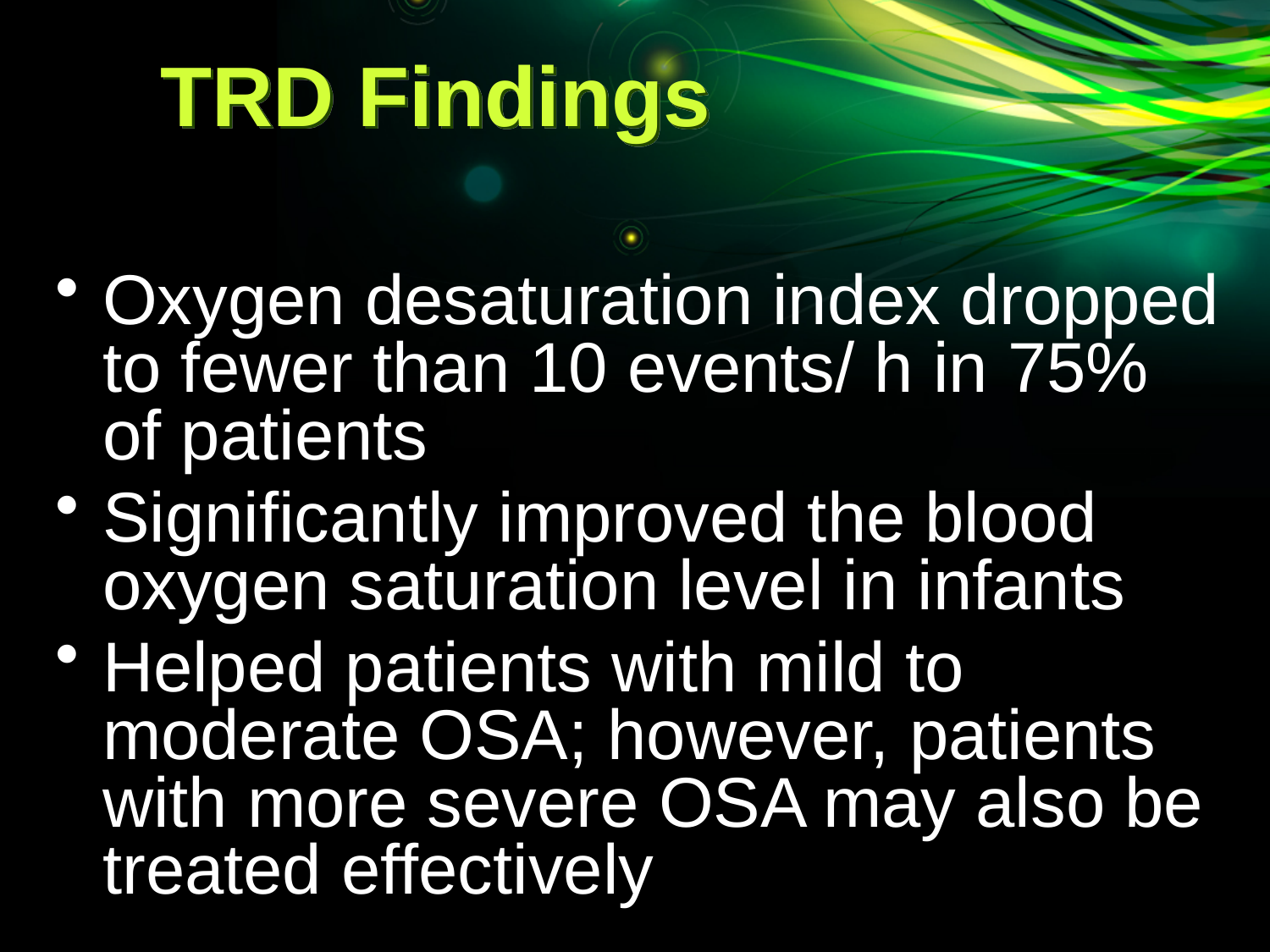

# TRD Findings
Oxygen desaturation index dropped to fewer than 10 events/ h in 75% of patients
Significantly improved the blood oxygen saturation level in infants
Helped patients with mild to moderate OSA; however, patients with more severe OSA may also be treated effectively